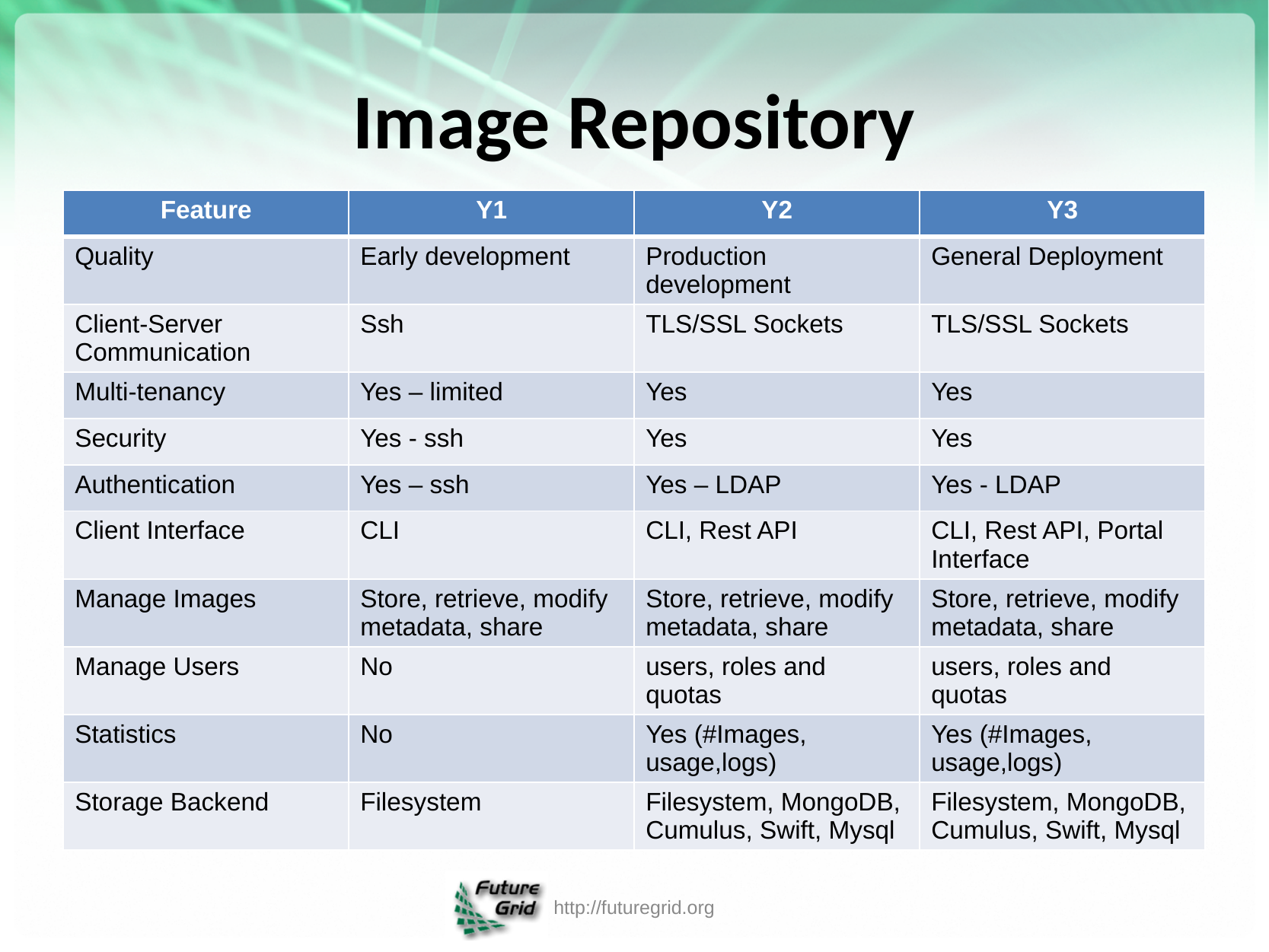

# Image Repository
| Feature | Y1 | Y2 | Y3 |
| --- | --- | --- | --- |
| Quality | Early development | Production development | General Deployment |
| Client-Server Communication | Ssh | TLS/SSL Sockets | TLS/SSL Sockets |
| Multi-tenancy | Yes – limited | Yes | Yes |
| Security | Yes - ssh | Yes | Yes |
| Authentication | Yes – ssh | Yes – LDAP | Yes - LDAP |
| Client Interface | CLI | CLI, Rest API | CLI, Rest API, Portal Interface |
| Manage Images | Store, retrieve, modify metadata, share | Store, retrieve, modify metadata, share | Store, retrieve, modify metadata, share |
| Manage Users | No | users, roles and quotas | users, roles and quotas |
| Statistics | No | Yes (#Images, usage,logs) | Yes (#Images, usage,logs) |
| Storage Backend | Filesystem | Filesystem, MongoDB, Cumulus, Swift, Mysql | Filesystem, MongoDB, Cumulus, Swift, Mysql |

http://futuregrid.org